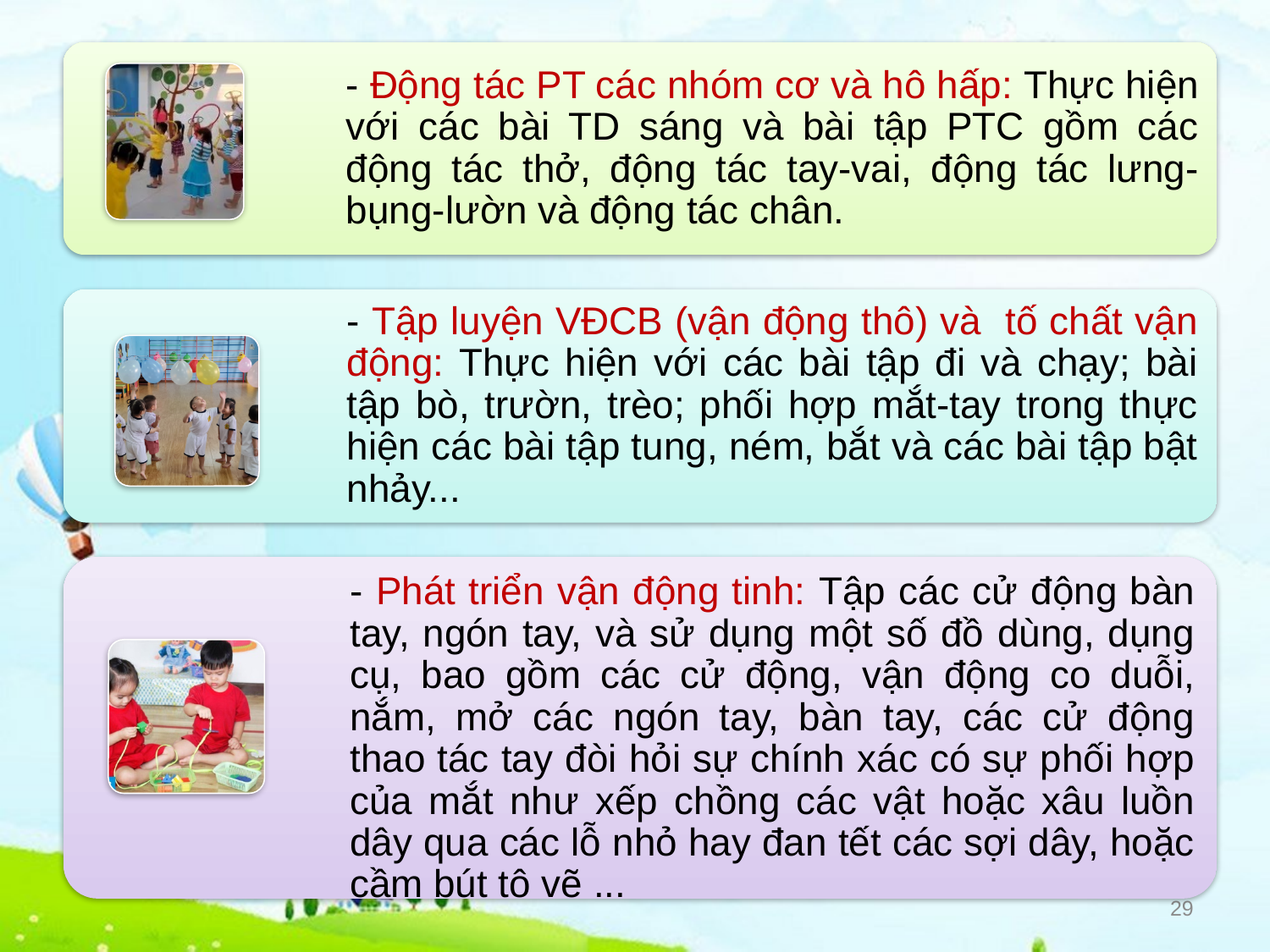

- Động tác PT các nhóm cơ và hô hấp: Thực hiện với các bài TD sáng và bài tập PTC gồm các động tác thở, động tác tay-vai, động tác lưng-bụng-lườn và động tác chân.
- Tập luyện VĐCB (vận động thô) và  tố chất vận động: Thực hiện với các bài tập đi và chạy; bài tập bò, trườn, trèo; phối hợp mắt-tay trong thực hiện các bài tập tung, ném, bắt và các bài tập bật nhảy...

- Phát triển vận động tinh: Tập các cử động bàn tay, ngón tay, và sử dụng một số đồ dùng, dụng cụ, bao gồm các cử động, vận động co duỗi, nắm, mở các ngón tay, bàn tay, các cử động thao tác tay đòi hỏi sự chính xác có sự phối hợp của mắt như xếp chồng các vật hoặc xâu luồn dây qua các lỗ nhỏ hay đan tết các sợi dây, hoặc cầm bút tô vẽ ...

29